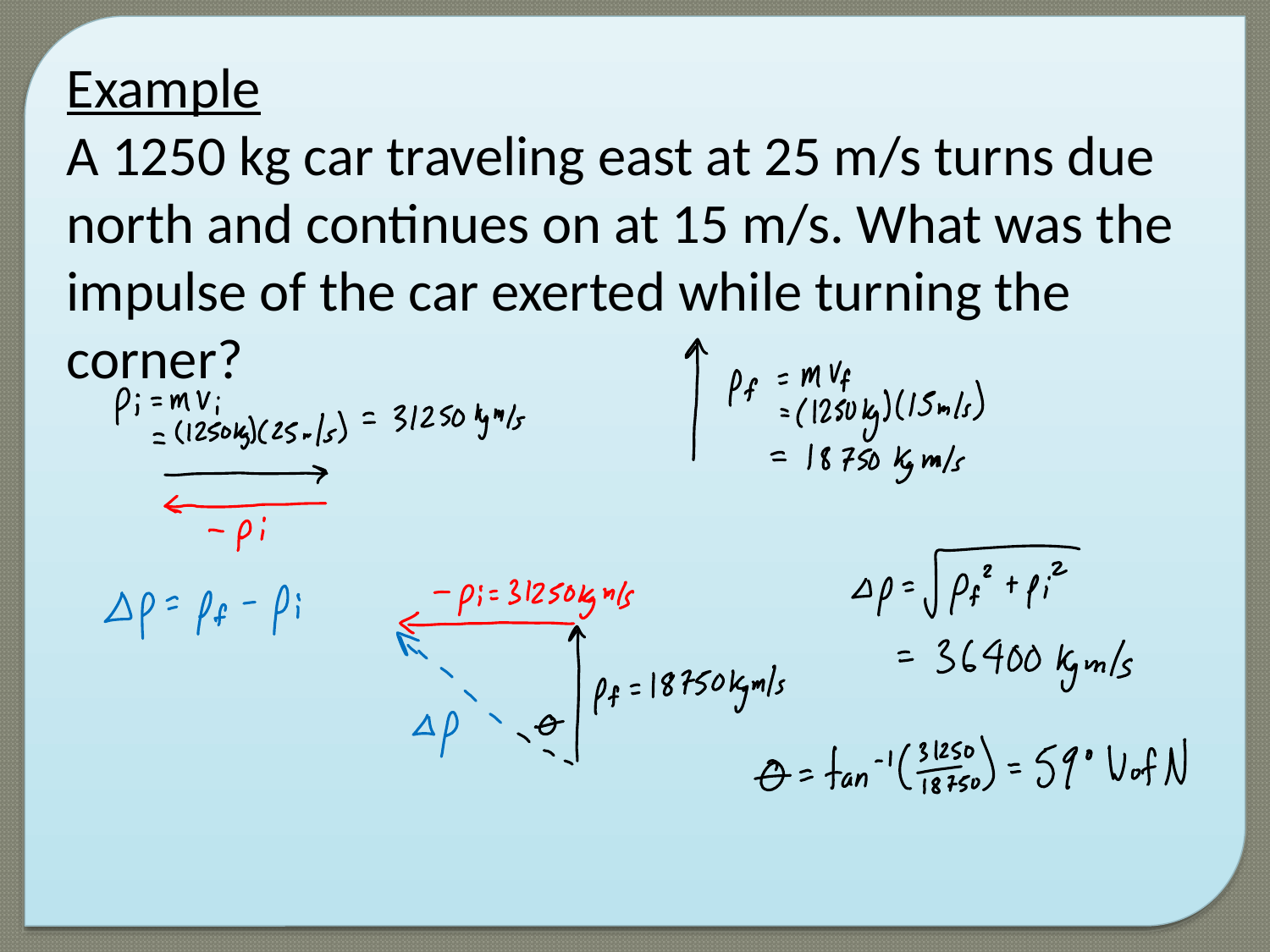

Example
A 1250 kg car traveling east at 25 m/s turns due north and continues on at 15 m/s. What was the impulse of the car exerted while turning the corner?